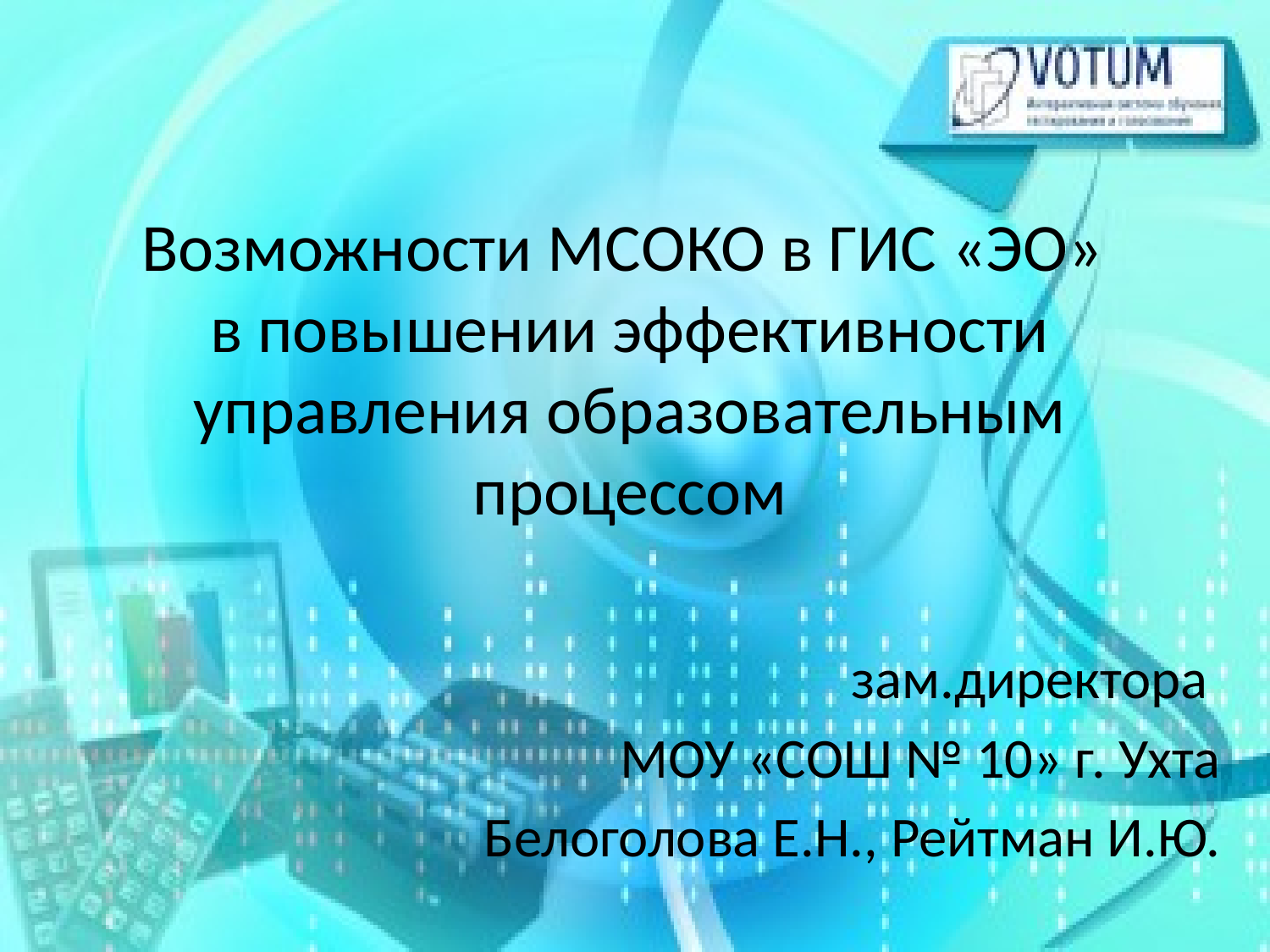

# Возможности МСОКО в ГИС «ЭО» в повышении эффективности управления образовательным процессом
зам.директора
МОУ «СОШ № 10» г. Ухта
Белоголова Е.Н., Рейтман И.Ю.